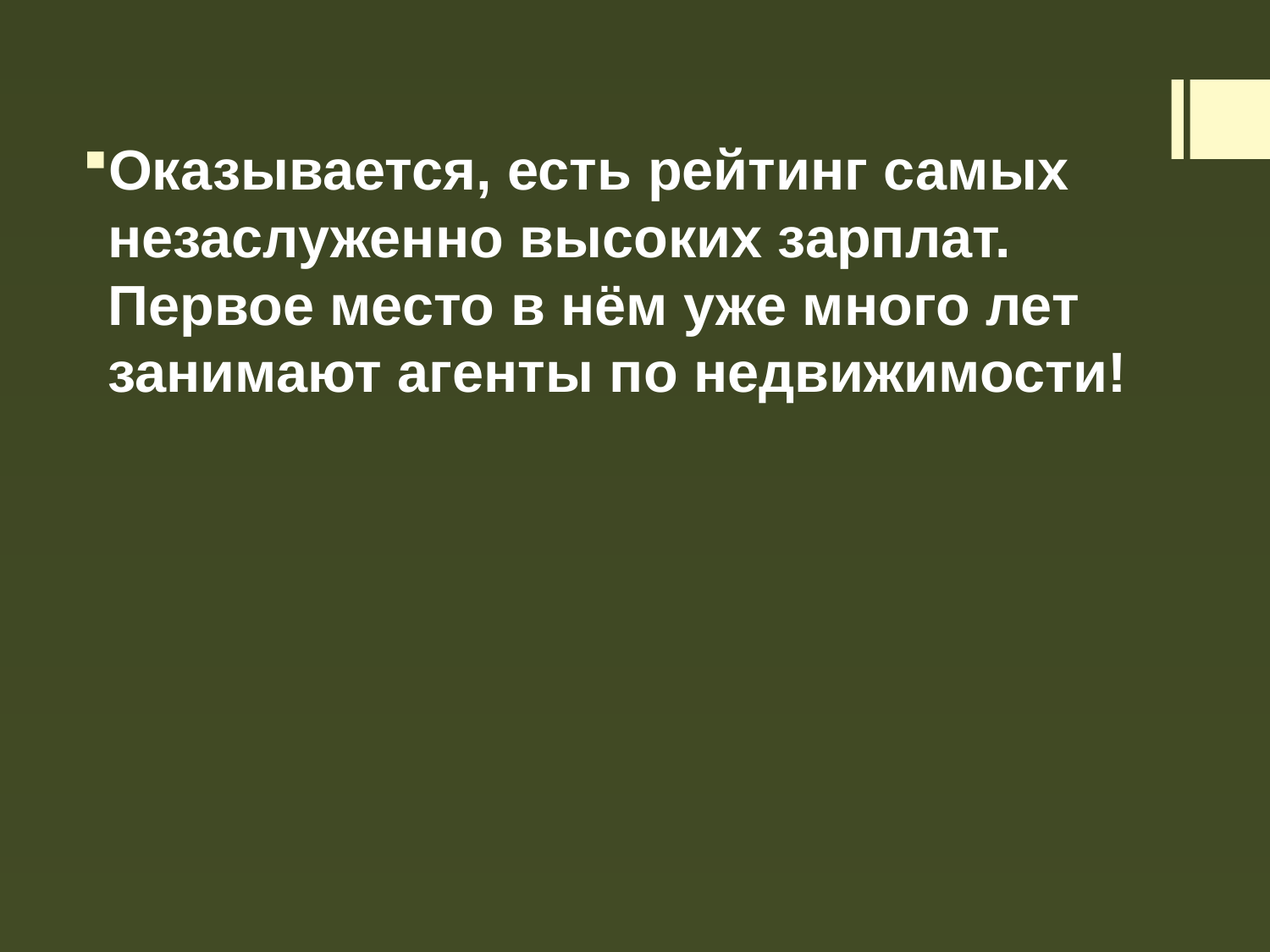

Оказывается, есть рейтинг самых незаслуженно высоких зарплат. Первое место в нём уже много лет занимают агенты по недвижимости!